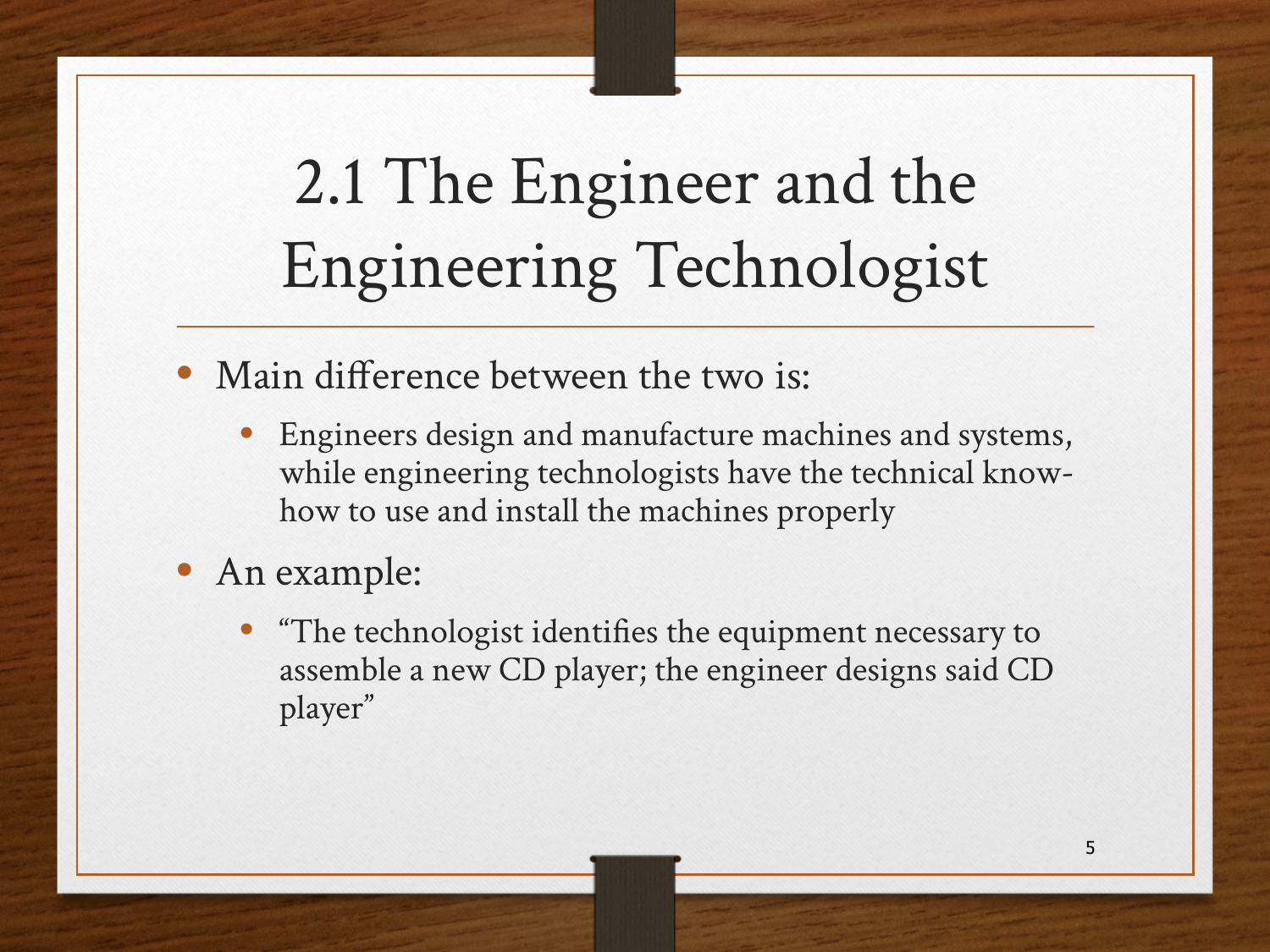

# 2.1 The Engineer and the Engineering Technologist
Main difference between the two is:
Engineers design and manufacture machines and systems, while engineering technologists have the technical know-how to use and install the machines properly
An example:
“The technologist identifies the equipment necessary to assemble a new CD player; the engineer designs said CD player”
5